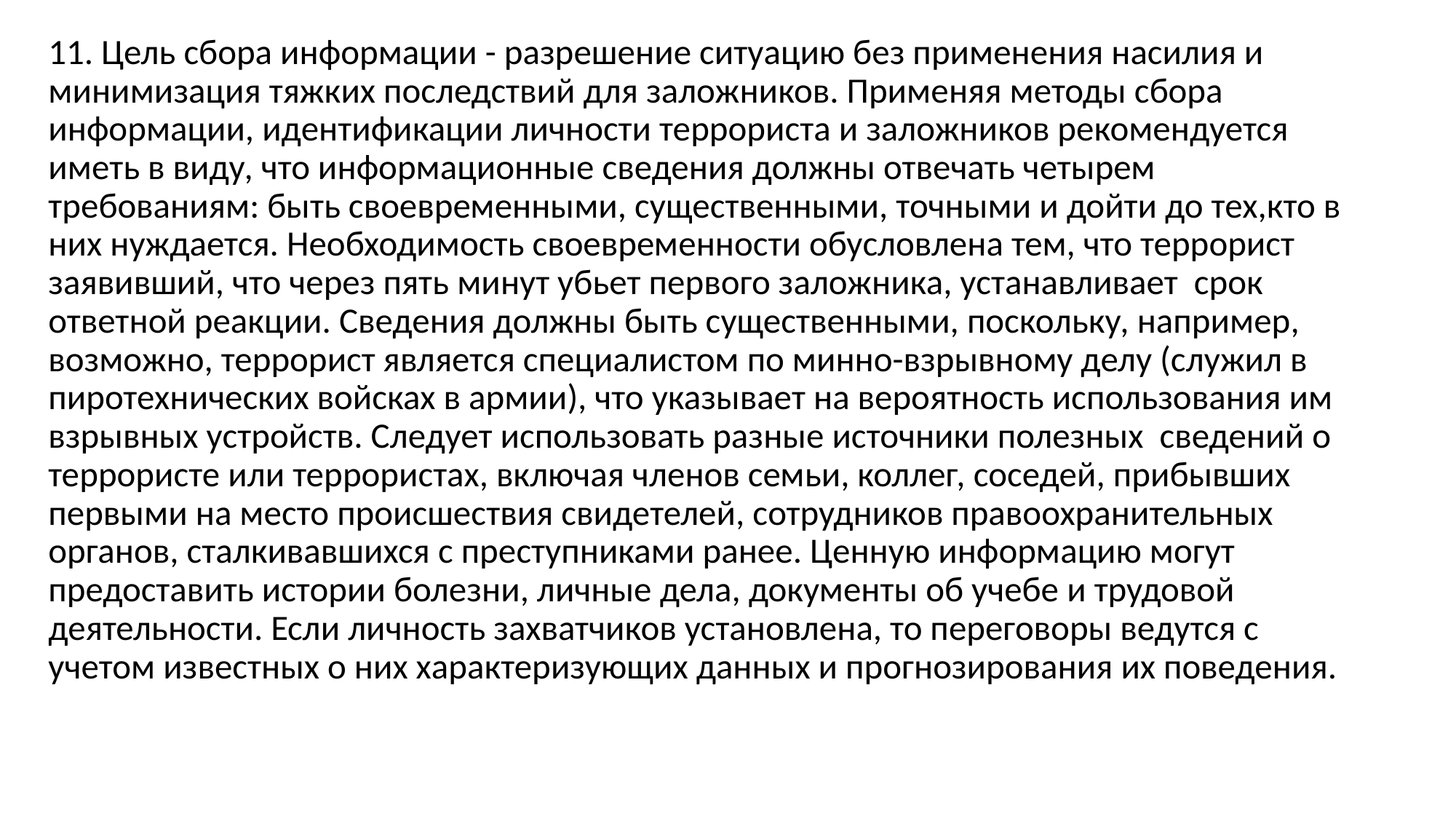

11. Цель сбора информации - разрешение ситуацию без применения насилия и минимизация тяжких последствий для заложников. Применяя методы сбора информации, идентификации личности террориста и заложников рекомендуется иметь в виду, что информационные сведения должны отвечать четырем требованиям: быть своевременными, существенными, точными и дойти до тех,кто в них нуждается. Необходимость своевременности обусловлена тем, что террорист заявивший, что через пять минут убьет первого заложника, устанавливает  срок ответной реакции. Сведения должны быть существенными, поскольку, например, возможно, террорист является специалистом по минно-взрывному делу (служил в пиротехнических войсках в армии), что указывает на вероятность использования им взрывных устройств. Следует использовать разные источники полезных  сведений о террористе или террористах, включая членов семьи, коллег, соседей, прибывших первыми на место происшествия свидетелей, сотрудников правоохранительных органов, сталкивавшихся с преступниками ранее. Ценную информацию могут предоставить истории болезни, личные дела, документы об учебе и трудовой деятельности. Если личность захватчиков установлена, то переговоры ведутся с учетом известных о них характеризующих данных и прогнозирования их поведения.